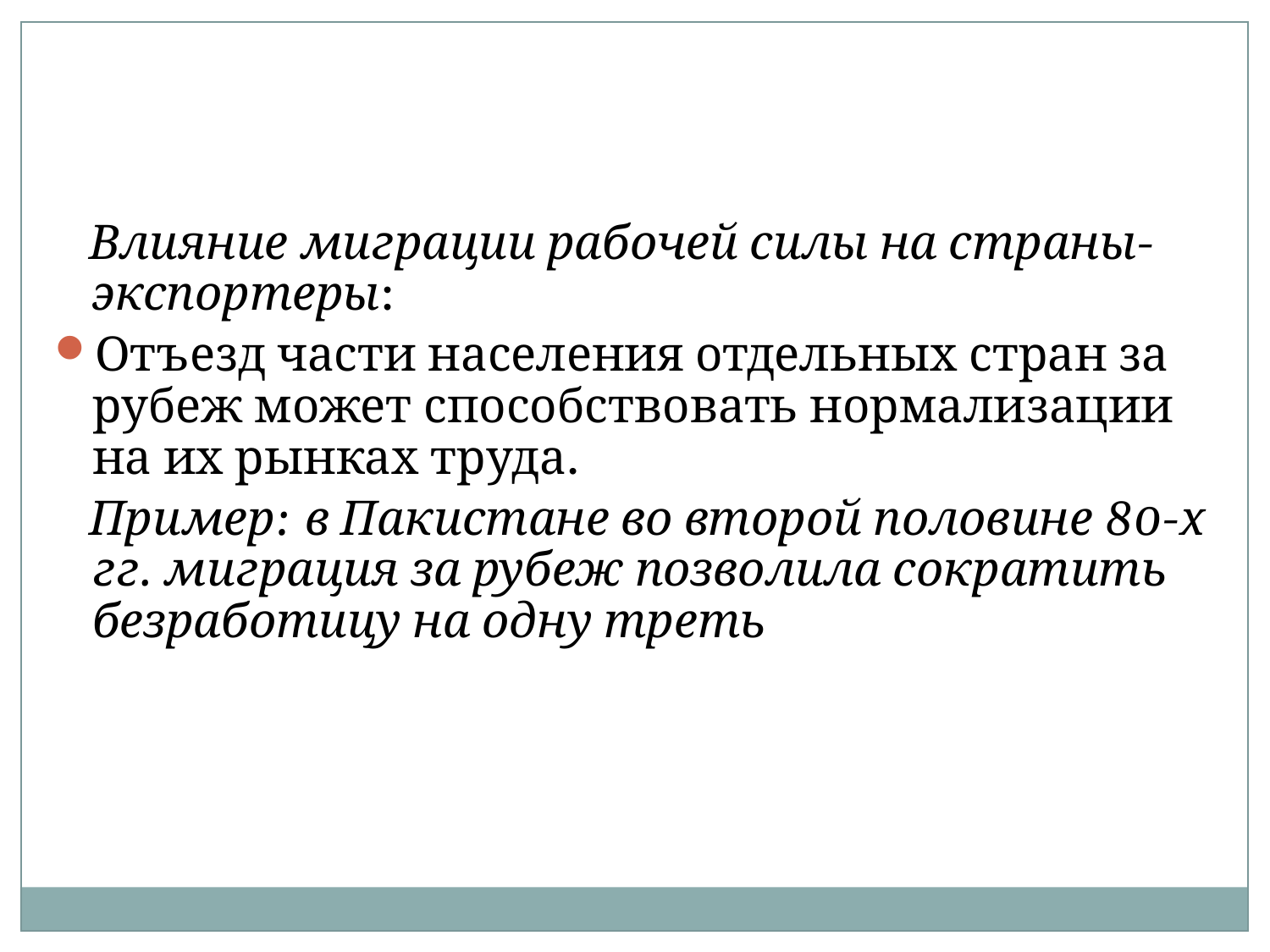

Влияние миграции рабочей силы на страны-экспортеры:
Отъезд части населения отдельных стран за рубеж может способствовать нормализации на их рынках труда.
   Пример: в Пакистане во второй половине 80-х гг. миграция за рубеж позволила сократить безработицу на одну треть